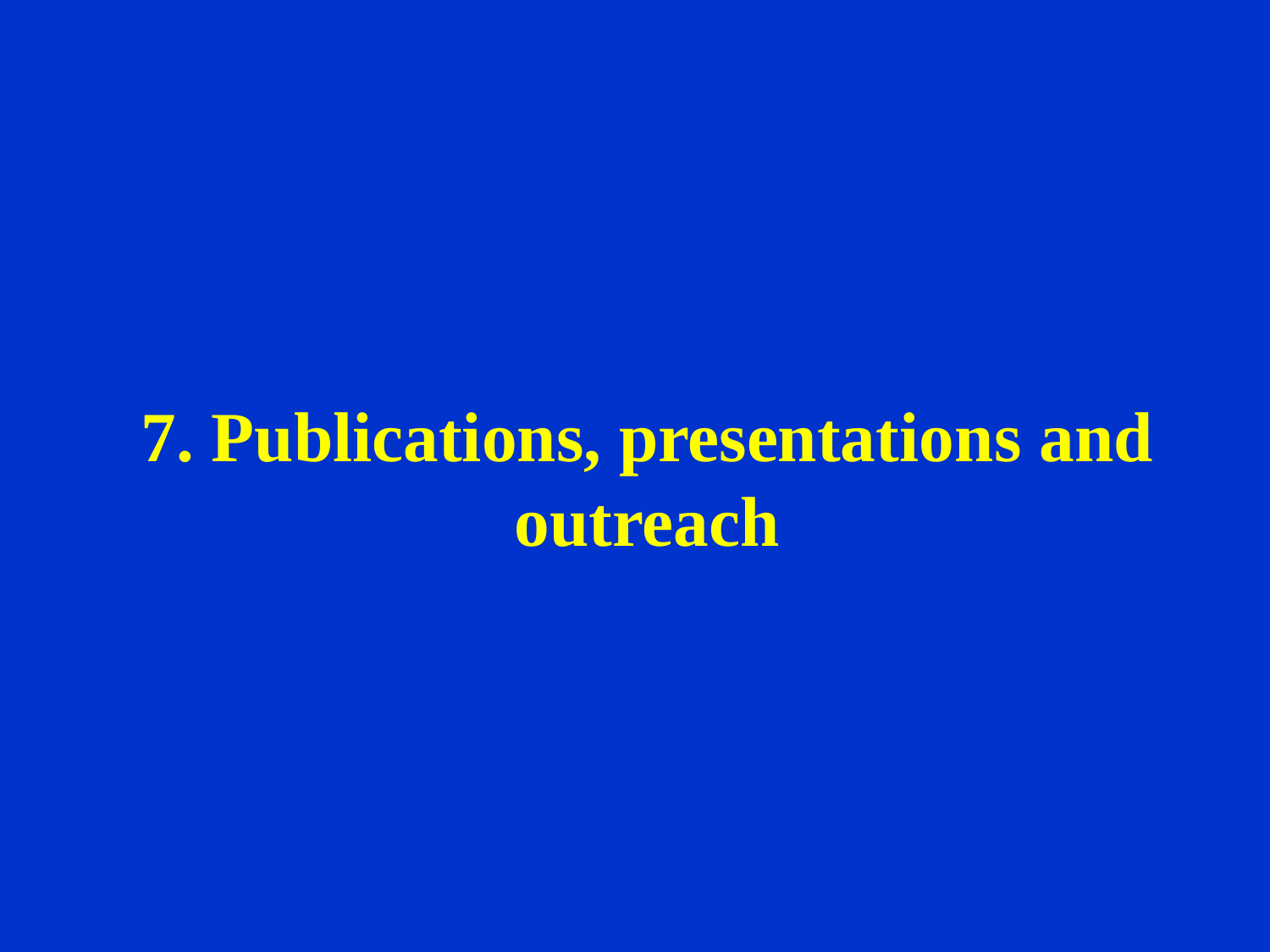

7. Publications, presentations and outreach
Simulation of K+ and K– production cross section
M. Gugiu
27